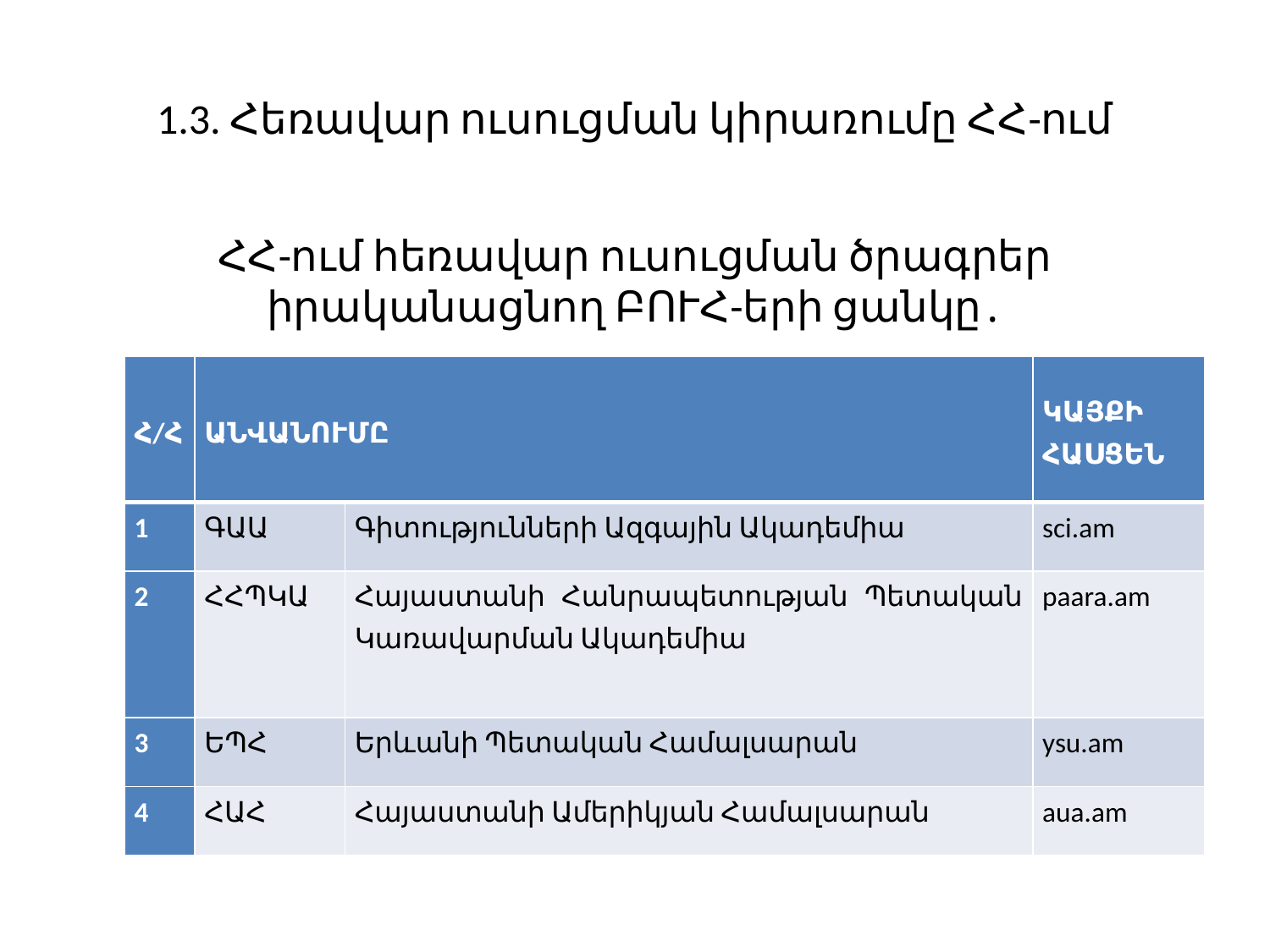

# 1.3. Հեռավար ուսուցման կիրառումը ՀՀ-ում
ՀՀ-ում հեռավար ուսուցման ծրագրեր իրականացնող ԲՈՒՀ-երի ցանկը․

| Հ/Հ | ԱՆՎԱՆՈՒՄԸ |  | ԿԱՅՔԻ ՀԱՍՑԵՆ |
| --- | --- | --- | --- |
| 1 | ԳԱԱ | Գիտությունների Ազգային Ակադեմիա | sci.am |
| 2 | ՀՀՊԿԱ | Հայաստանի Հանրապետության Պետական Կառավարման Ակադեմիա | paara.am |
| 3 | ԵՊՀ | Երևանի Պետական Համալսարան | ysu.am |
| 4 | ՀԱՀ | Հայաստանի Ամերիկյան Համալսարան | aua.am |